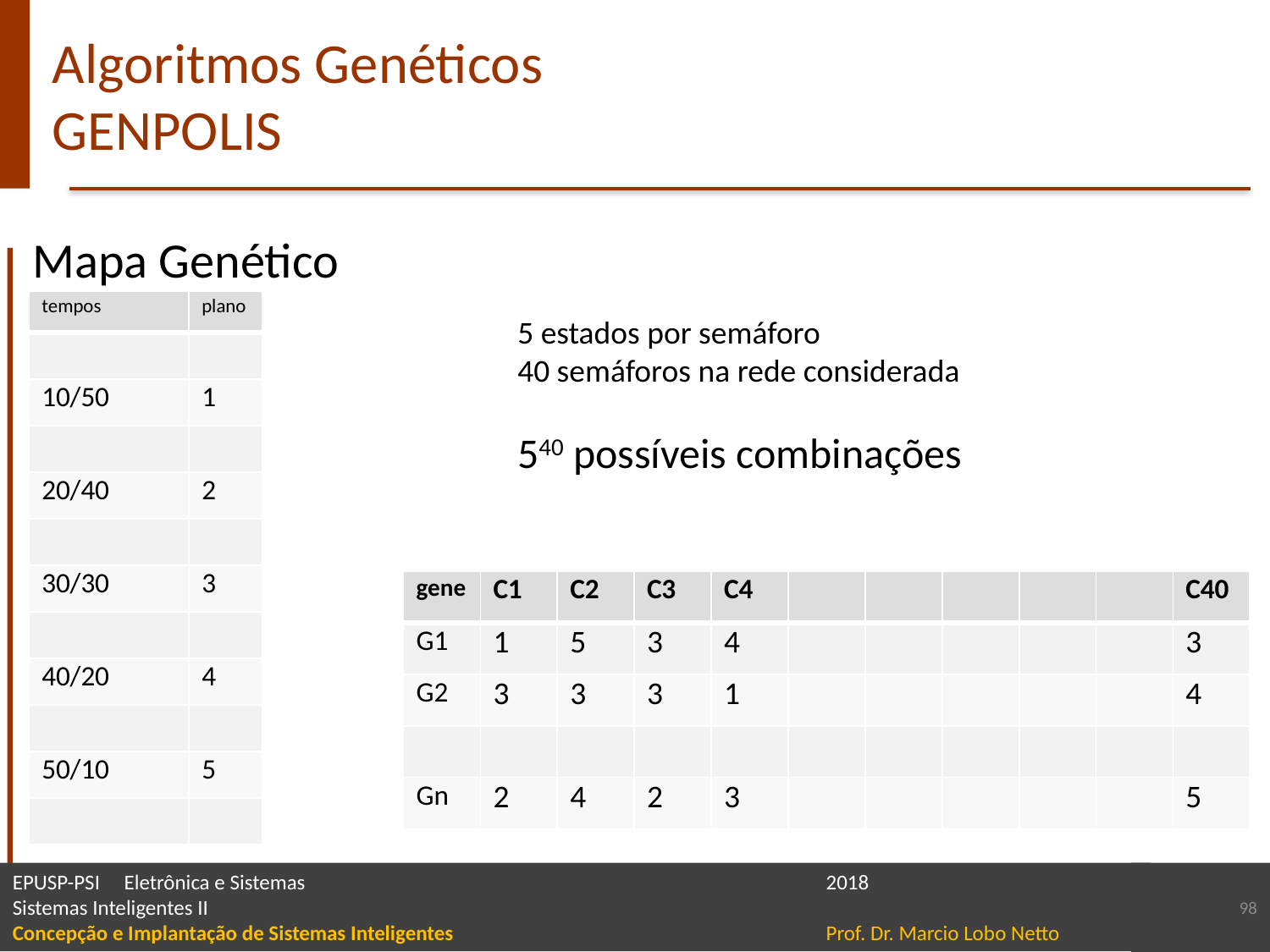

# Algoritmos Genéticos GENPOLIS
Mapa Genético

| tempos | plano |
| --- | --- |
|  |  |
| 10/50 | 1 |
|  |  |
| 20/40 | 2 |
|  |  |
| 30/30 | 3 |
|  |  |
| 40/20 | 4 |
|  |  |
| 50/10 | 5 |
|  |  |
5 estados por semáforo
40 semáforos na rede considerada

540 possíveis combinações
| gene | C1 | C2 | C3 | C4 |  |  |  |  |  | C40 |
| --- | --- | --- | --- | --- | --- | --- | --- | --- | --- | --- |
| G1 | 1 | 5 | 3 | 4 |  |  |  |  |  | 3 |
| G2 | 3 | 3 | 3 | 1 |  |  |  |  |  | 4 |
|  |  |  |  |  |  |  |  |  |  |  |
| Gn | 2 | 4 | 2 | 3 |  |  |  |  |  | 5 |
98